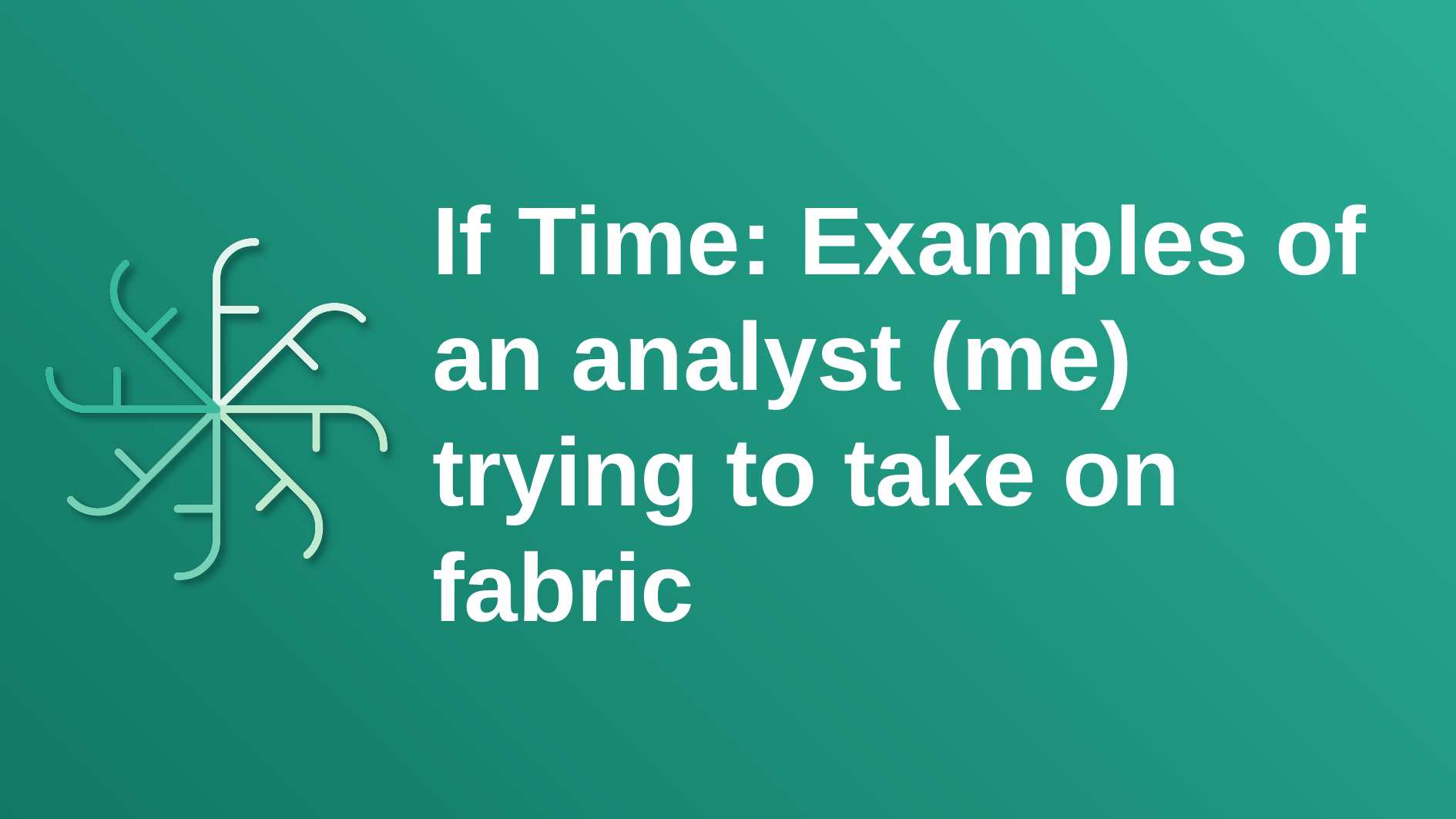

# If Time: Examples of an analyst (me) trying to take on fabric